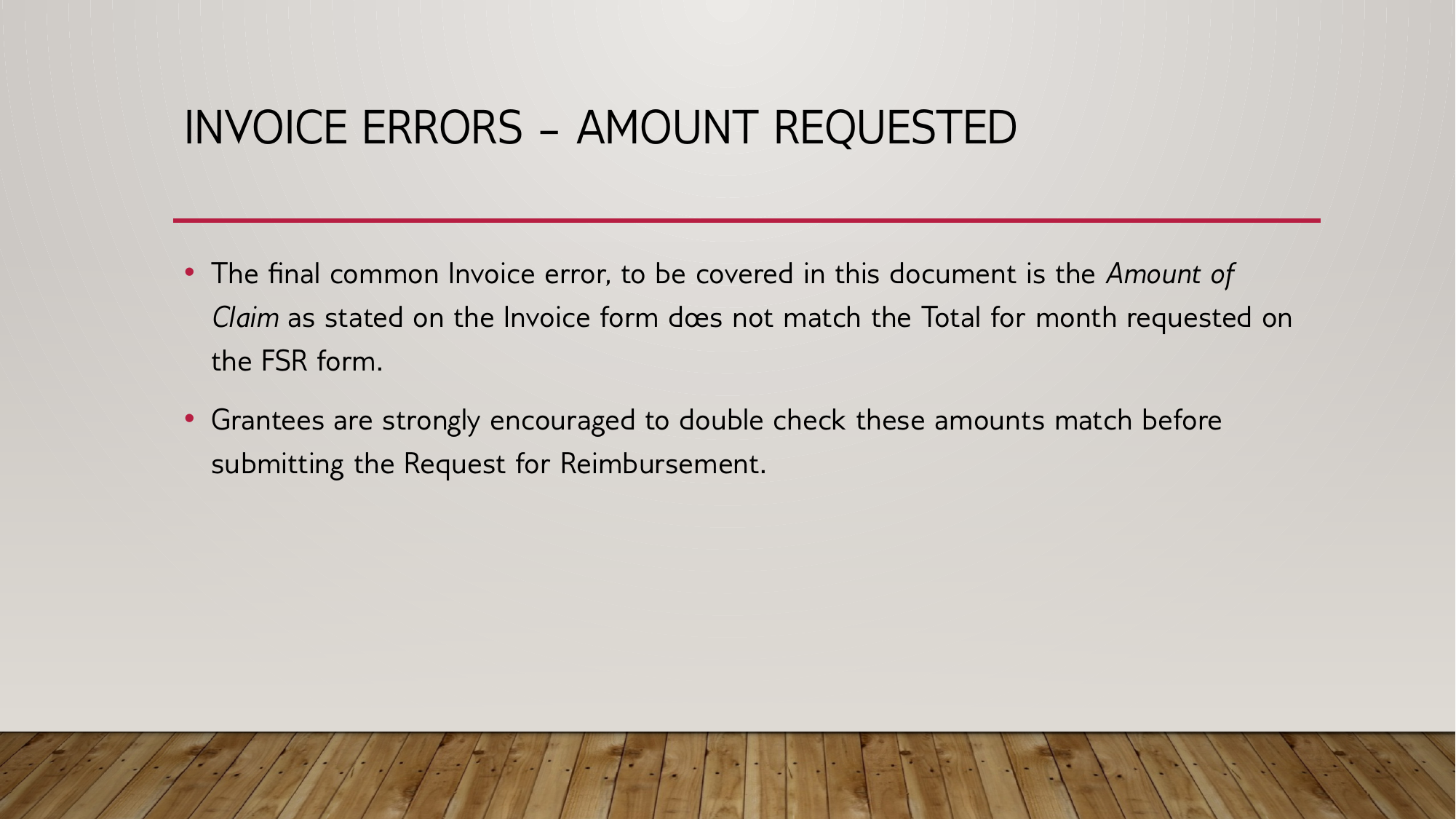

# Invoice Errors – Amount Requested
The final common Invoice error, to be covered in this document is the Amount of Claim as stated on the Invoice form does not match the Total for month requested on the FSR form.
Grantees are strongly encouraged to double check these amounts match before submitting the Request for Reimbursement.